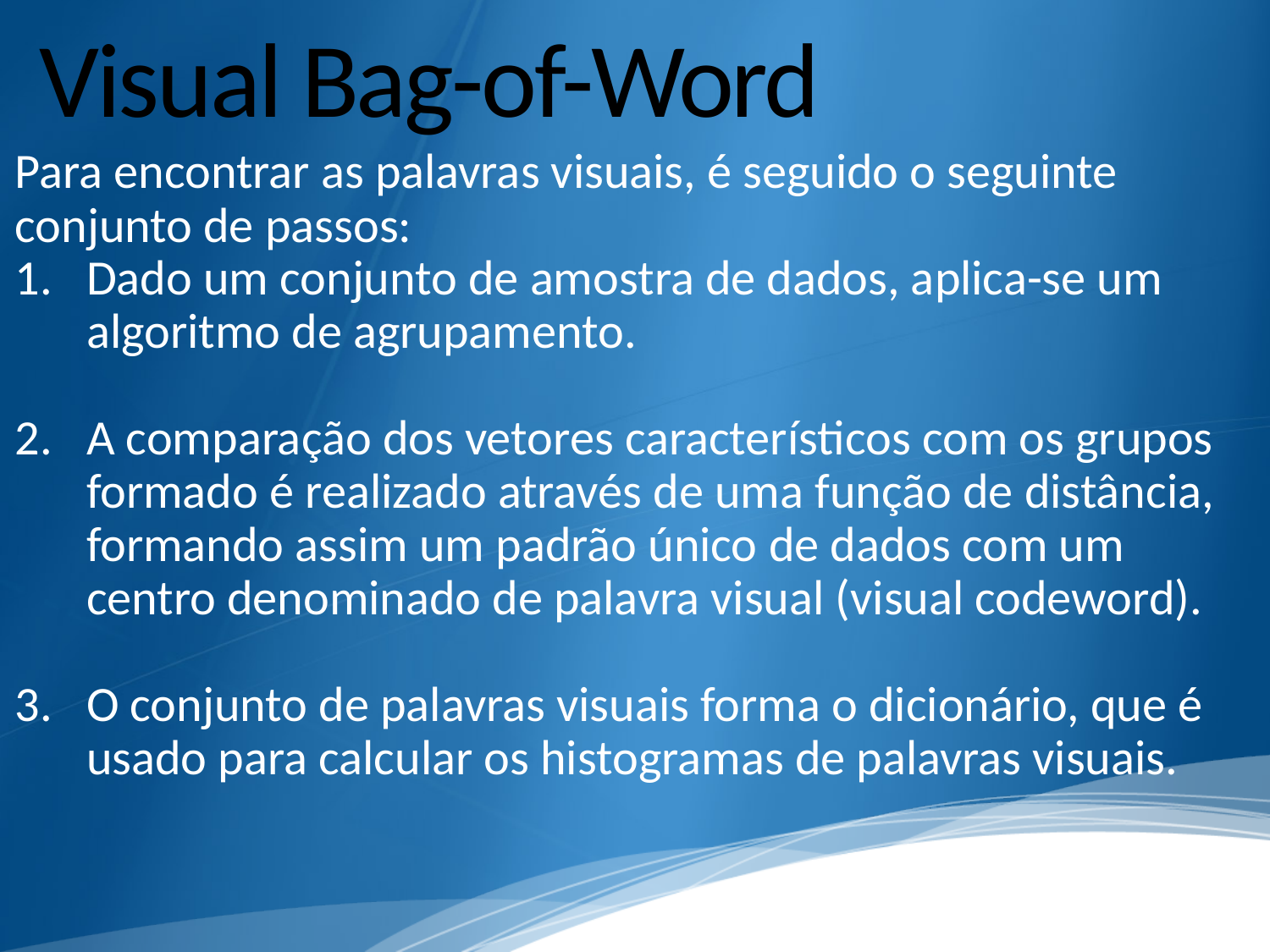

# Visual Bag-of-Word
Para encontrar as palavras visuais, é seguido o seguinte
conjunto de passos:
Dado um conjunto de amostra de dados, aplica-se um algoritmo de agrupamento.

A comparação dos vetores característicos com os grupos formado é realizado através de uma função de distância, formando assim um padrão único de dados com um centro denominado de palavra visual (visual codeword).

O conjunto de palavras visuais forma o dicionário, que é usado para calcular os histogramas de palavras visuais.